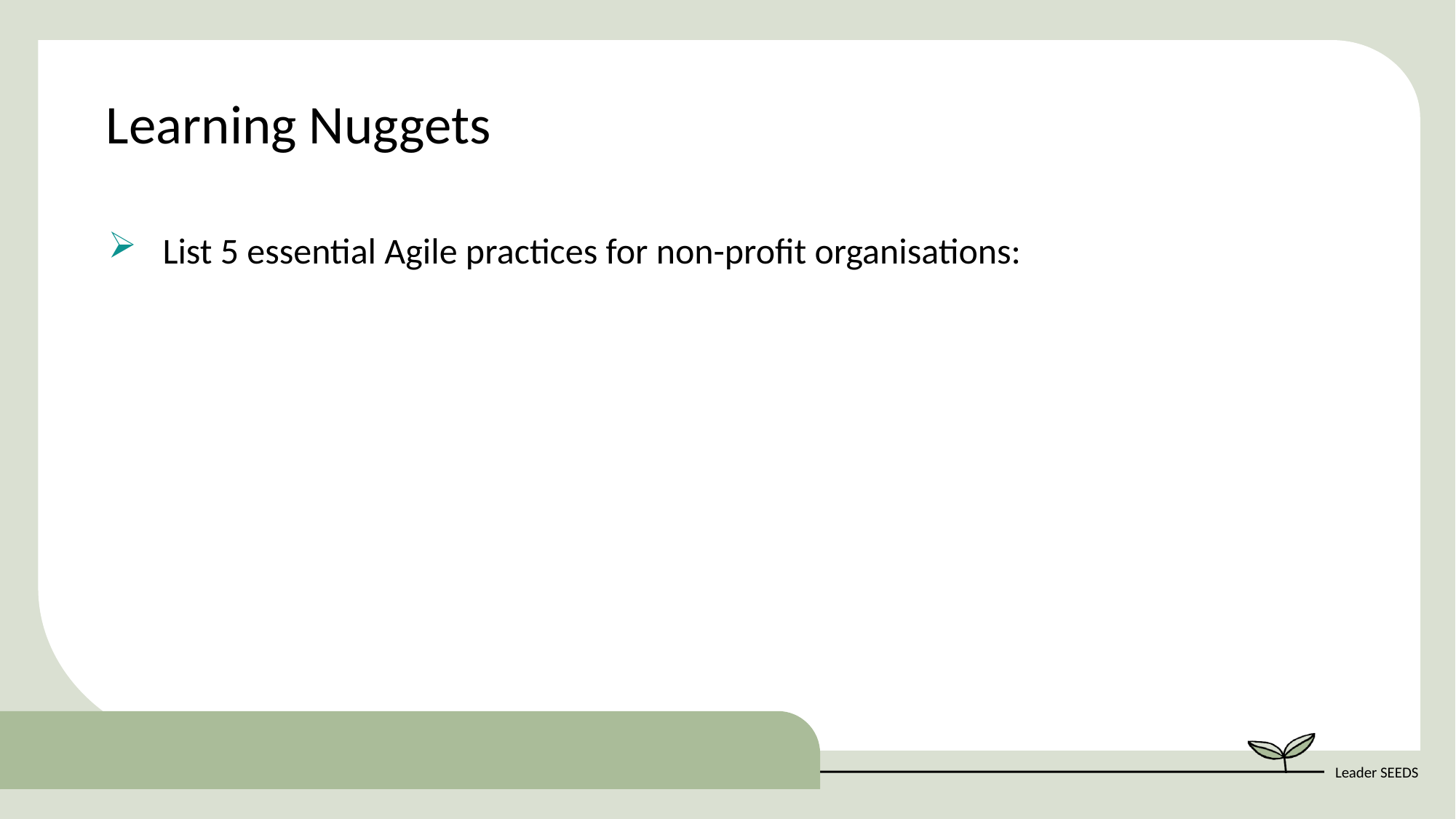

Learning Nuggets
List 5 essential Agile practices for non-profit organisations: